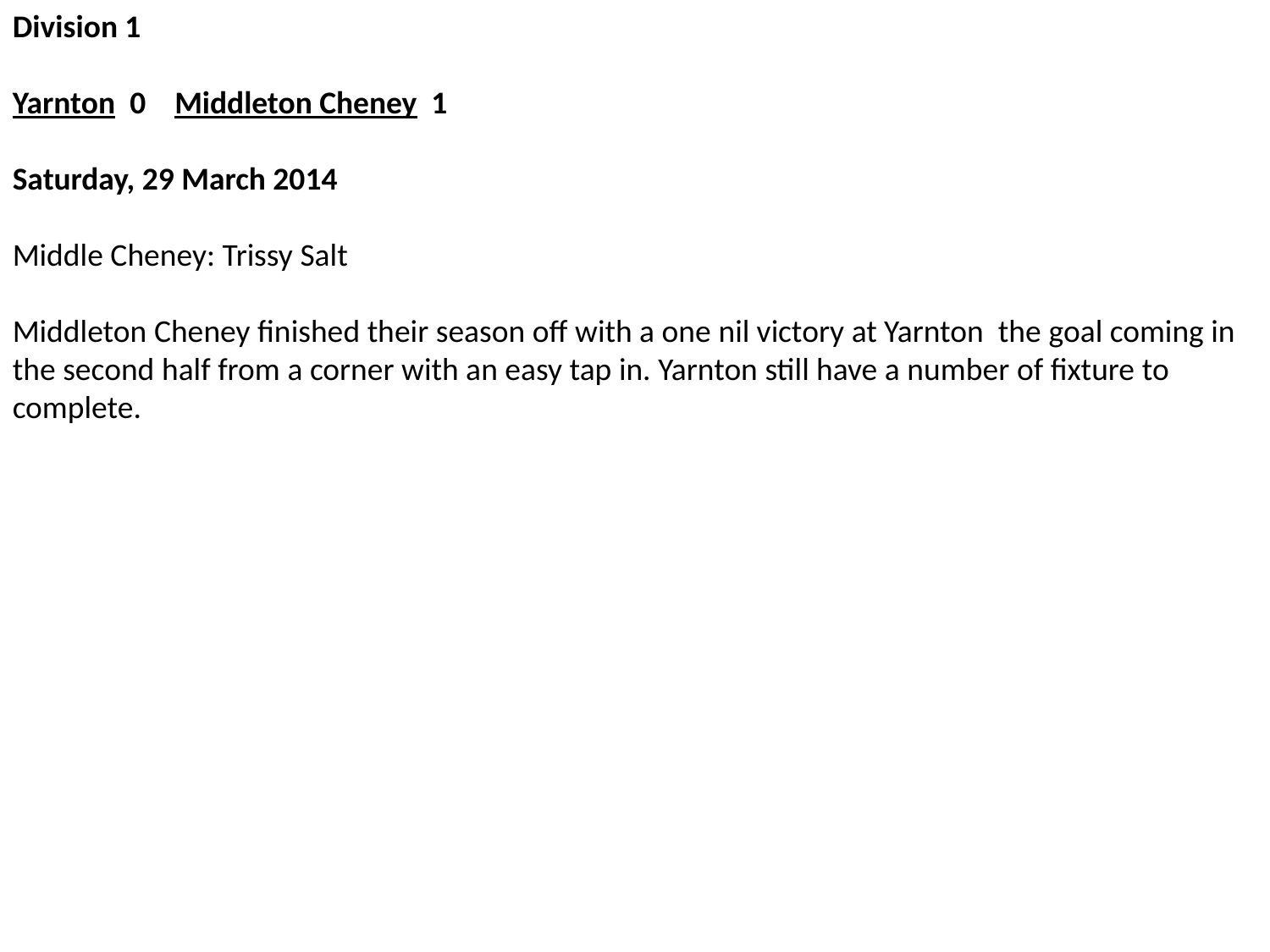

Division 1
Yarnton  0    Middleton Cheney  1
Saturday, 29 March 2014

Middle Cheney: Trissy Salt

Middleton Cheney finished their season off with a one nil victory at Yarnton  the goal coming in the second half from a corner with an easy tap in. Yarnton still have a number of fixture to complete.